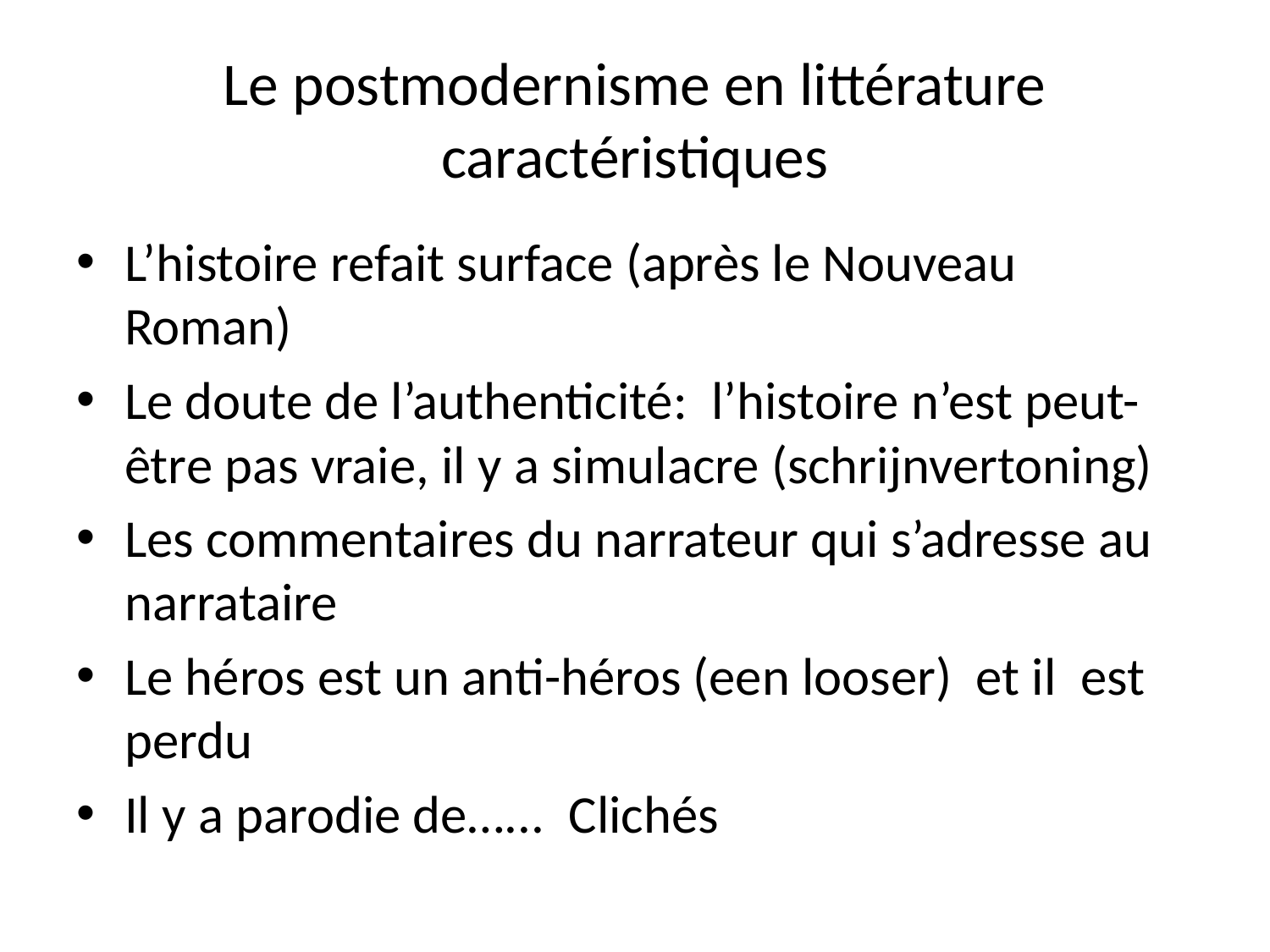

# Le postmodernisme en littérature caractéristiques
L’histoire refait surface (après le Nouveau Roman)
Le doute de l’authenticité:  l’histoire n’est peut-être pas vraie, il y a simulacre (schrijnvertoning)
Les commentaires du narrateur qui s’adresse au narrataire
Le héros est un anti-héros (een looser)  et il  est perdu
Il y a parodie de…...  Clichés